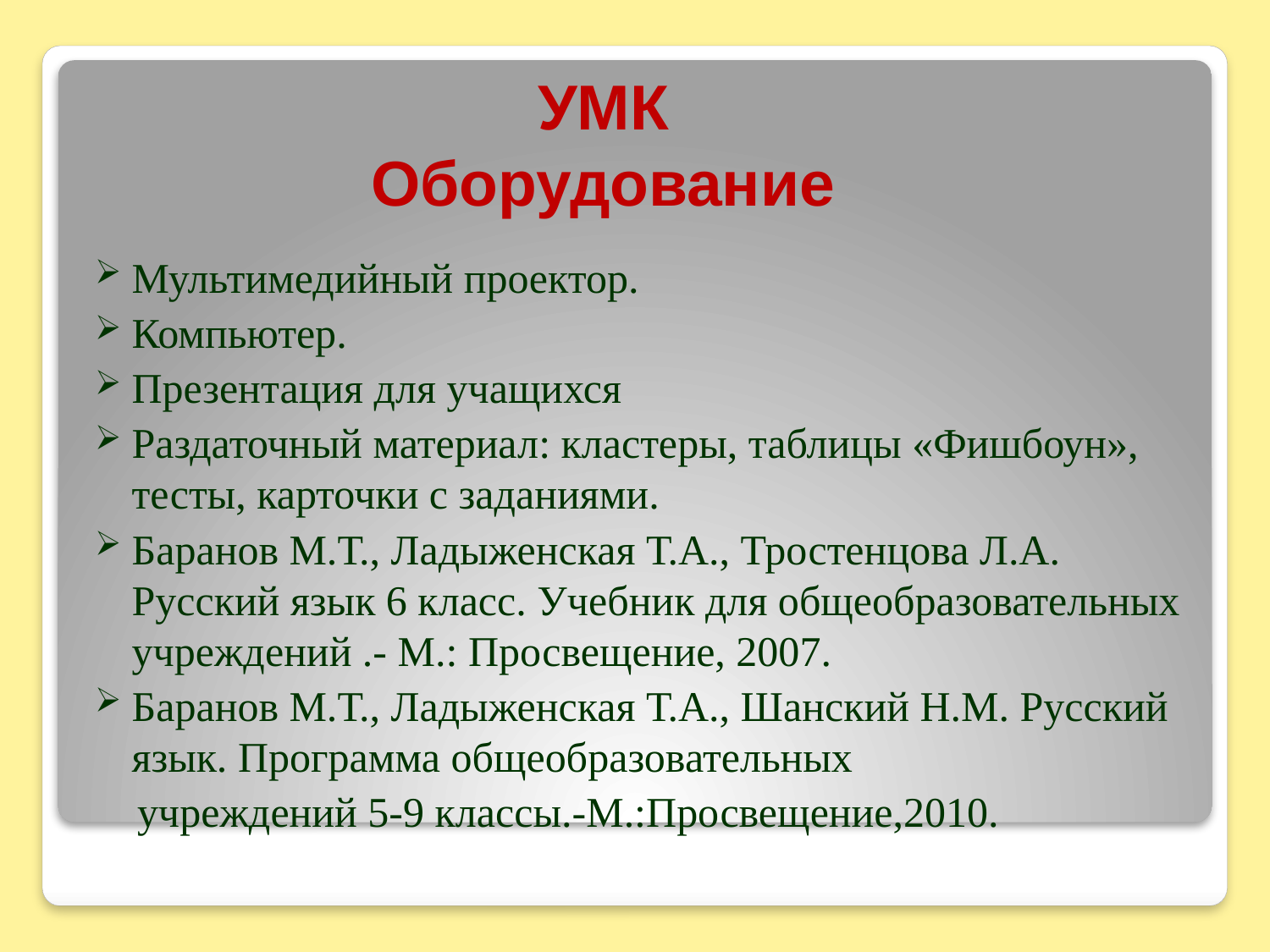

# УМК Оборудование
Мультимедийный проектор.
Компьютер.
Презентация для учащихся
Раздаточный материал: кластеры, таблицы «Фишбоун», тесты, карточки с заданиями.
Баранов М.Т., Ладыженская Т.А., Тростенцова Л.А. Русский язык 6 класс. Учебник для общеобразовательных учреждений .- М.: Просвещение, 2007.
Баранов М.Т., Ладыженская Т.А., Шанский Н.М. Русский язык. Программа общеобразовательных
    учреждений 5-9 классы.-М.:Просвещение,2010.